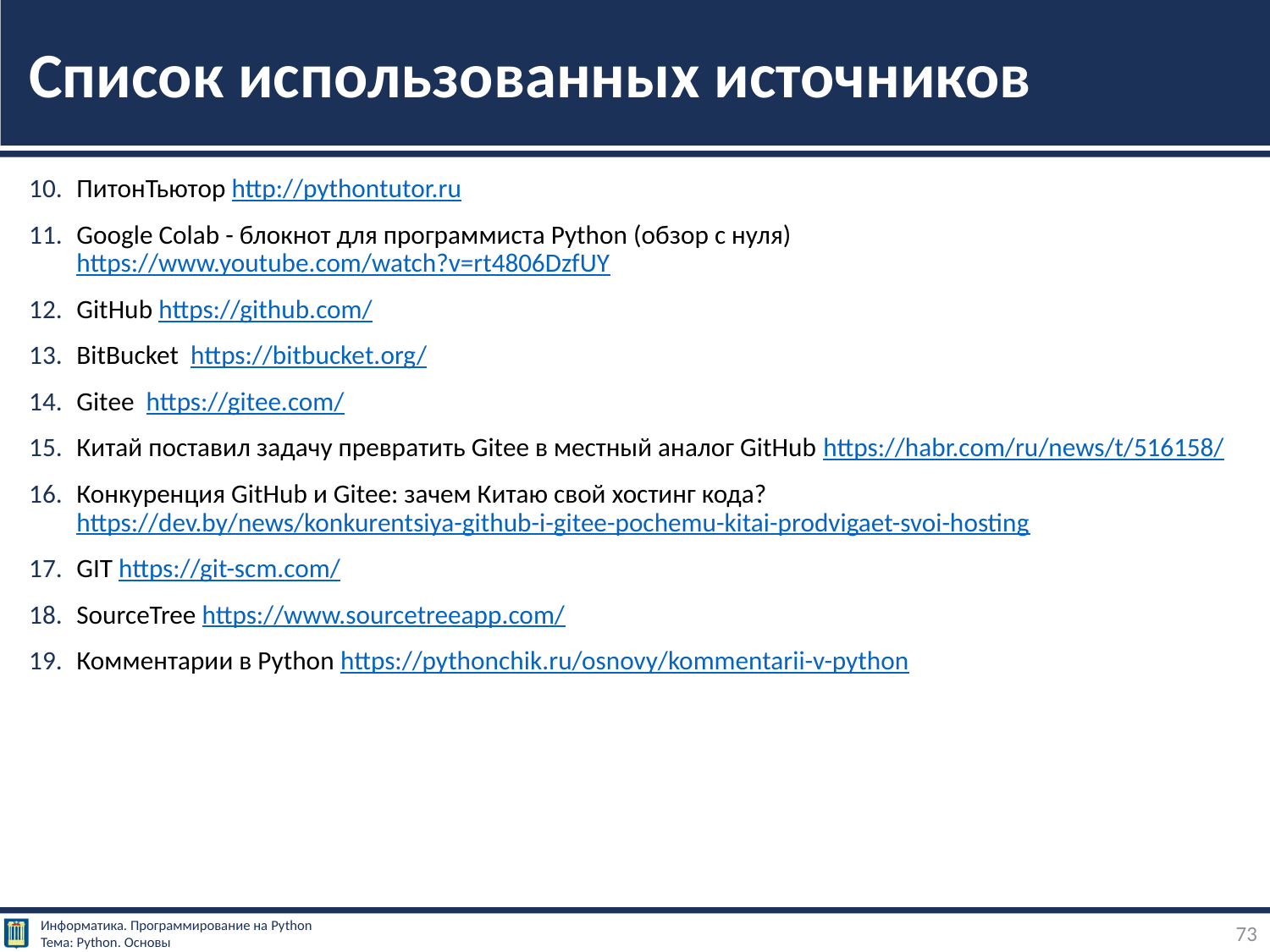

# Список использованных источников
ПитонТьютор http://pythontutor.ru
Google Colab - блокнот для программиста Python (обзор с нуля) https://www.youtube.com/watch?v=rt4806DzfUY
GitHub https://github.com/
BitBucket  https://bitbucket.org/
Gitee  https://gitee.com/
Китай поставил задачу превратить Gitee в местный аналог GitHub https://habr.com/ru/news/t/516158/
Конкуренция GitHub и Gitee: зачем Китаю свой хостинг кода? https://dev.by/news/konkurentsiya-github-i-gitee-pochemu-kitai-prodvigaet-svoi-hosting
GIT https://git-scm.com/
SourceTree https://www.sourcetreeapp.com/
Комментарии в Python https://pythonchik.ru/osnovy/kommentarii-v-python

73